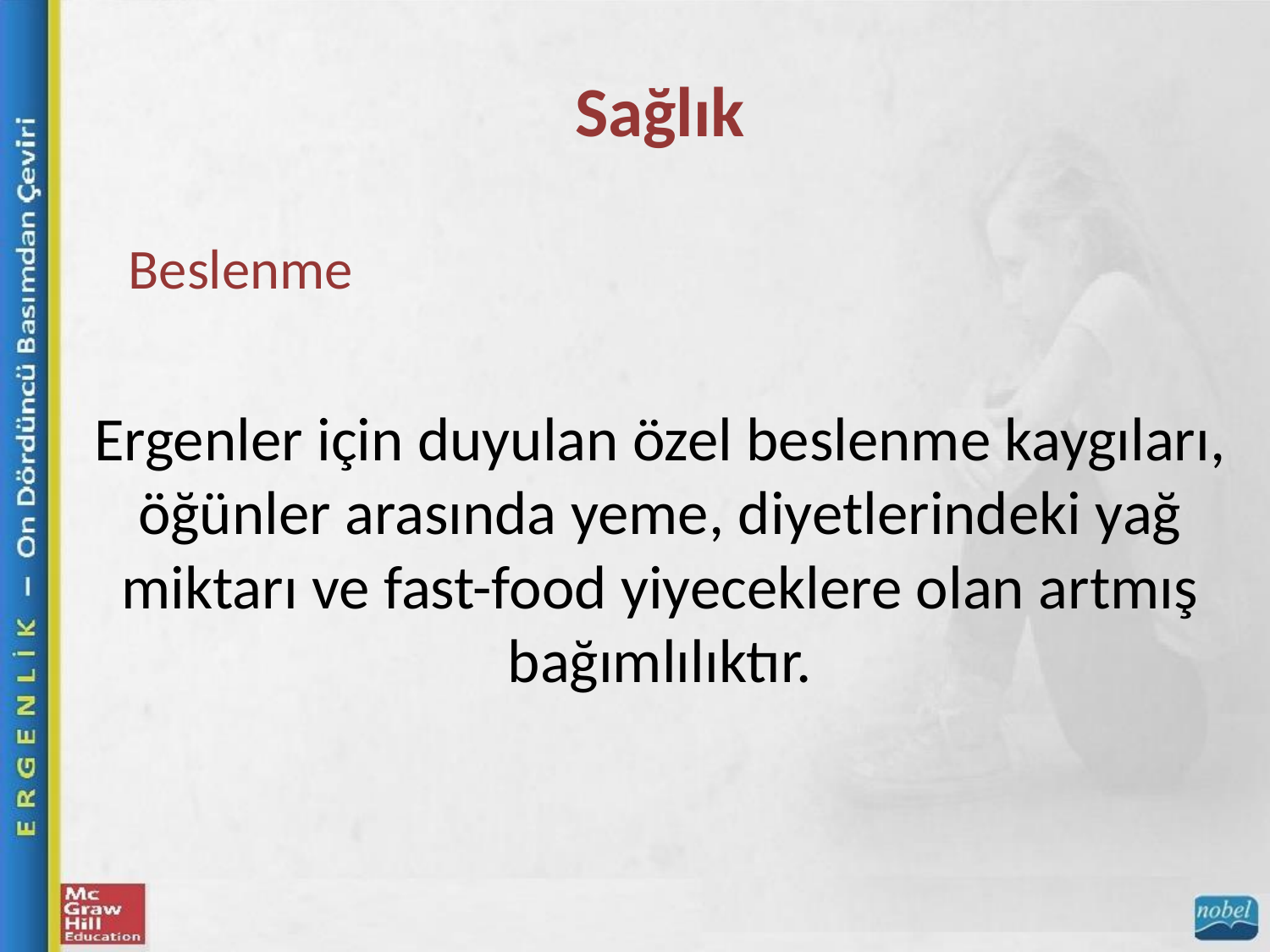

Sağlık
Beslenme
Ergenler için duyulan özel beslenme kaygıları, öğünler arasında yeme, diyetlerindeki yağ miktarı ve fast-food yiyeceklere olan artmış bağımlılıktır.